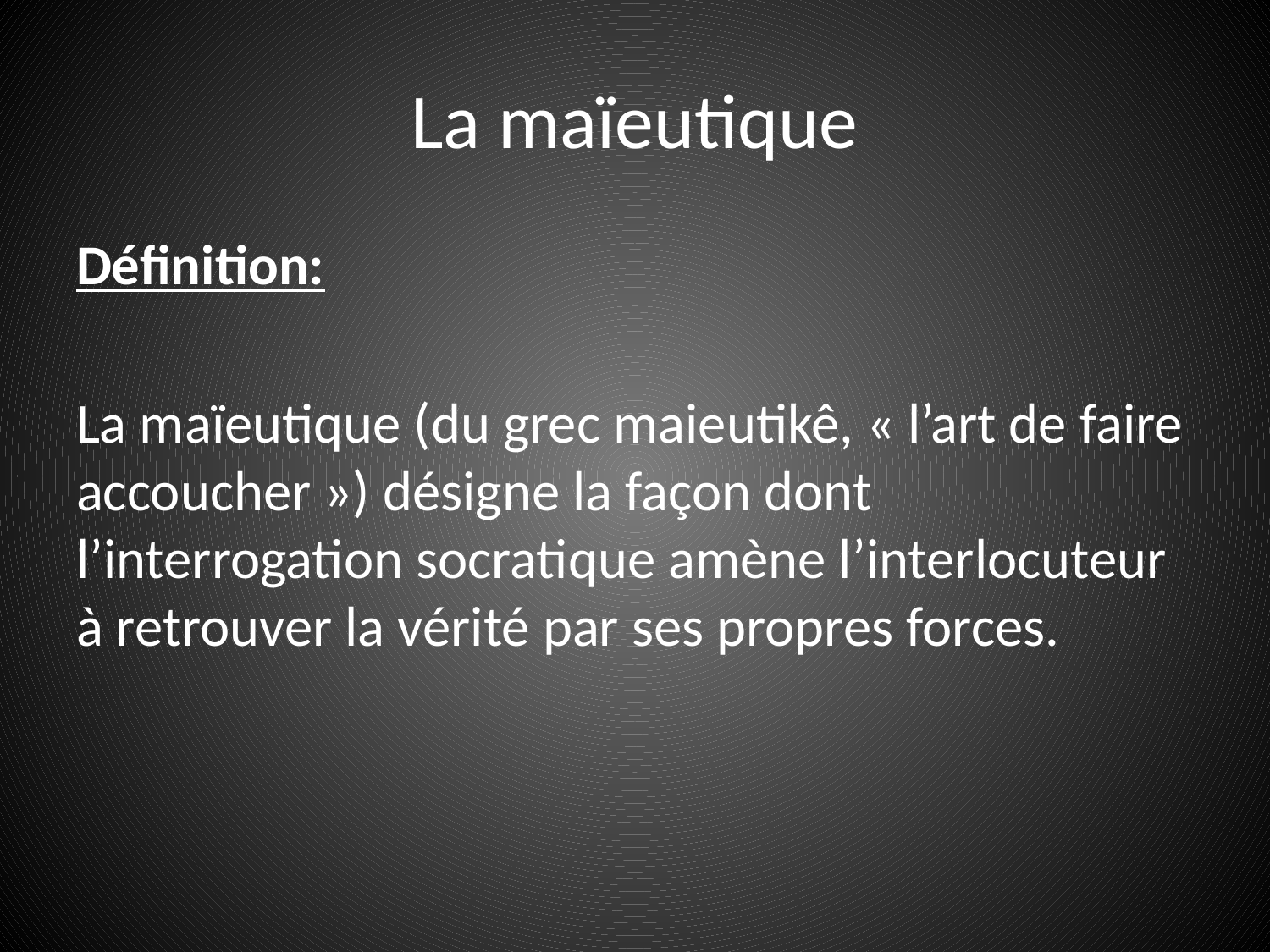

# La maïeutique
Définition:

La maïeutique (du grec maieutikê, « l’art de faire accoucher ») désigne la façon dont l’interrogation socratique amène l’interlocuteur à retrouver la vérité par ses propres forces.